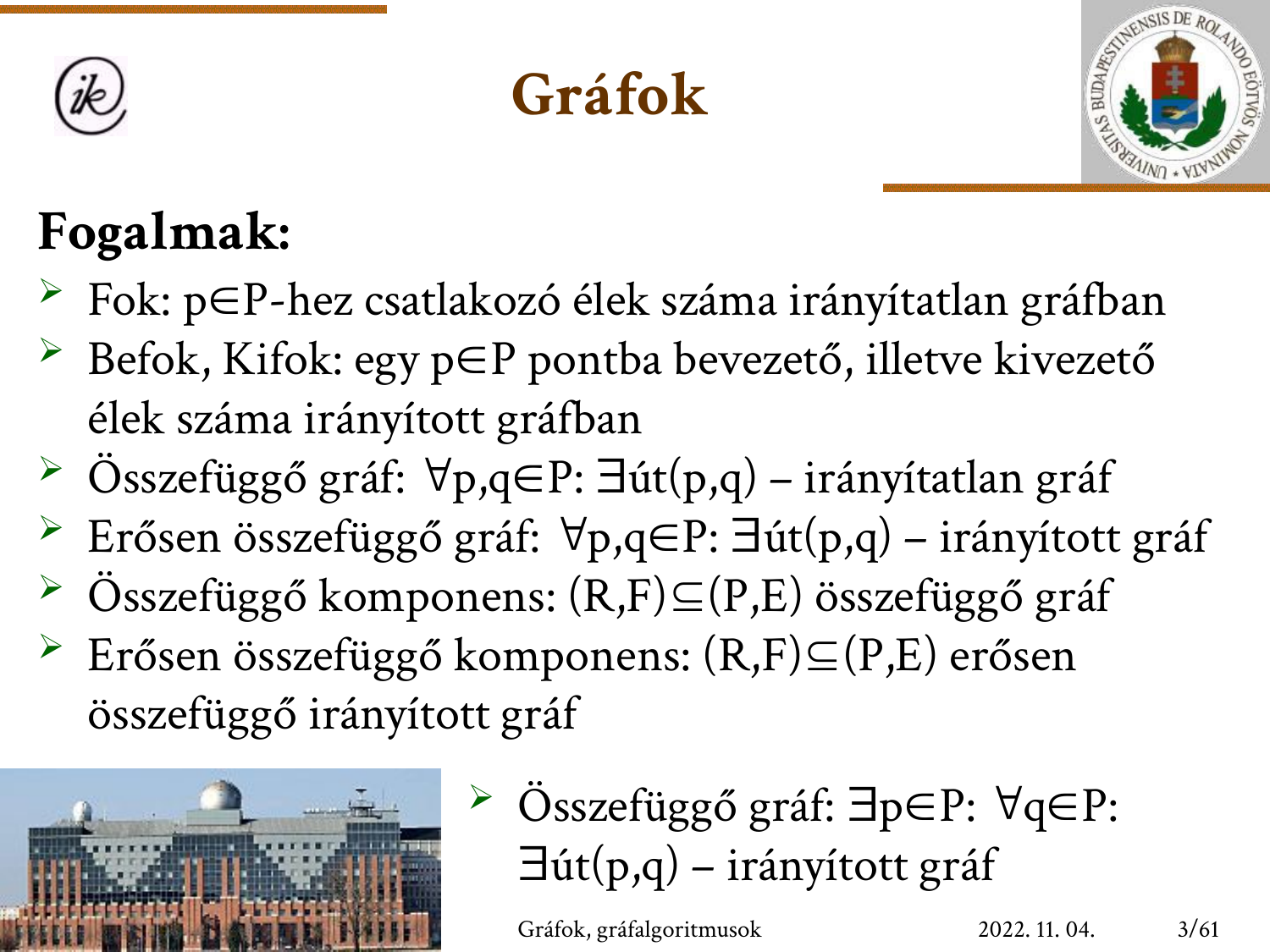

Gráfok
Fogalmak:
Fok: p∈P-hez csatlakozó élek száma irányítatlan gráfban
Befok, Kifok: egy p∈P pontba bevezető, illetve kivezető élek száma irányított gráfban
Összefüggő gráf: ∀p,q∈P: ∃út(p,q) – irányítatlan gráf
Erősen összefüggő gráf: ∀p,q∈P: ∃út(p,q) – irányított gráf
Összefüggő komponens: (R,F)⊆(P,E) összefüggő gráf
Erősen összefüggő komponens: (R,F)⊆(P,E) erősen összefüggő irányított gráf

Összefüggő gráf: ∃p∈P: ∀q∈P: ∃út(p,q) – irányított gráf
Gráfok, gráfalgoritmusok
2022. 11. 04.
3/61